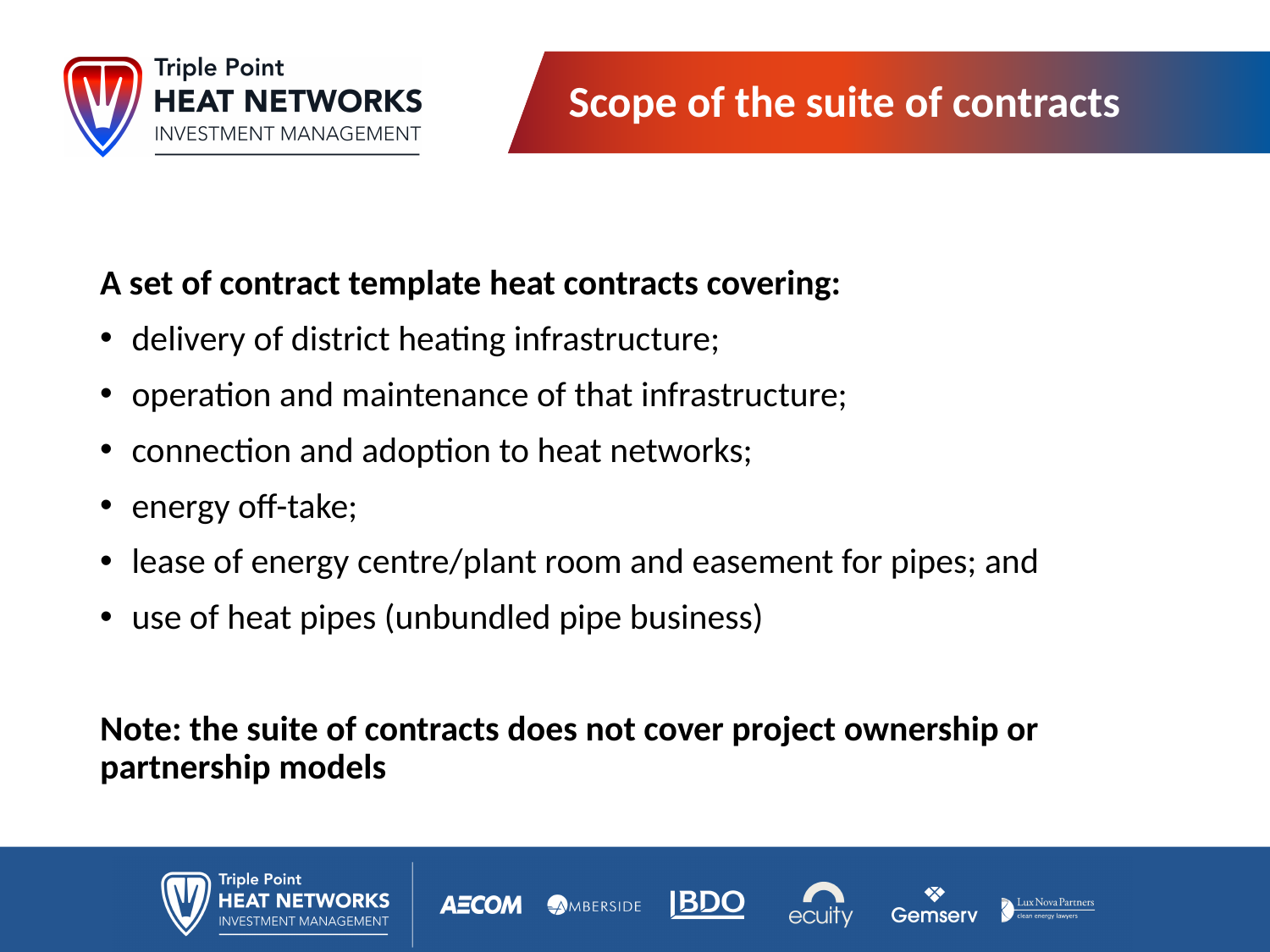

# Scope of the suite of contracts
A set of contract template heat contracts covering:
delivery of district heating infrastructure;
operation and maintenance of that infrastructure;
connection and adoption to heat networks;
energy off-take;
lease of energy centre/plant room and easement for pipes; and
use of heat pipes (unbundled pipe business)

Note: the suite of contracts does not cover project ownership or partnership models